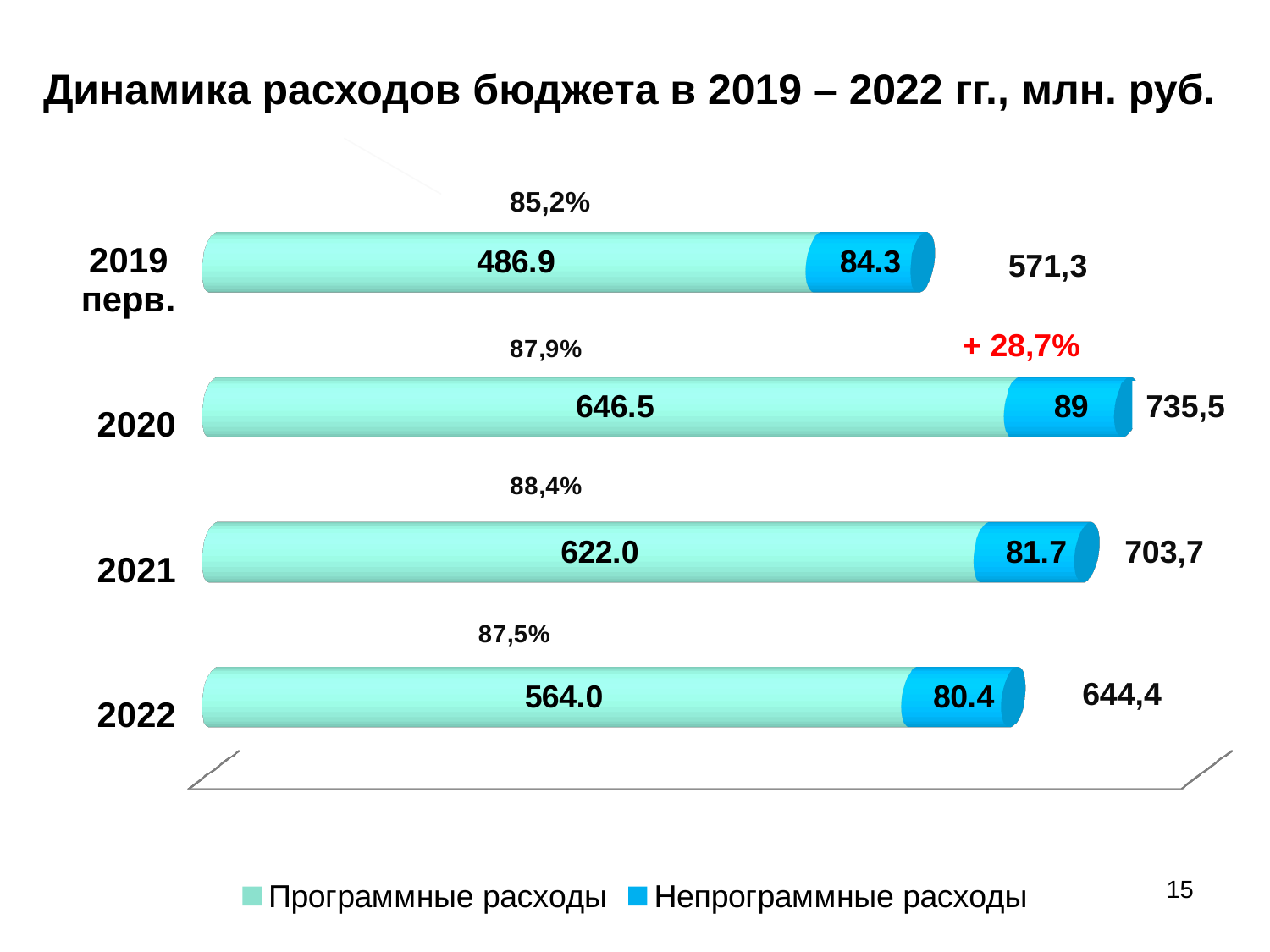

# Динамика расходов бюджета в 2019 – 2022 гг., млн. руб.

[unsupported chart]

571,3
+ 28,7%
735,5
703,7
644,4
15